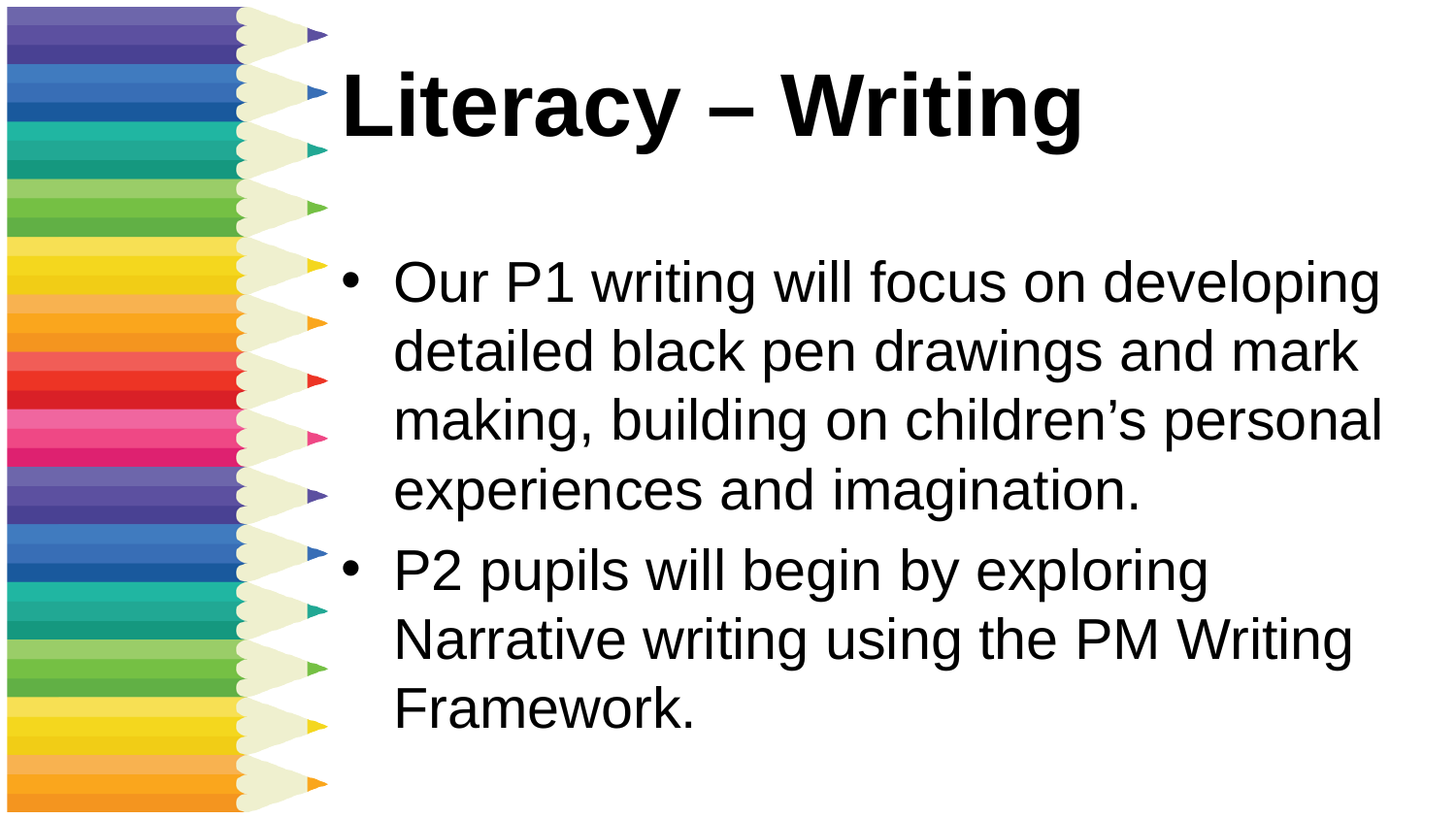

# Literacy – Writing

Our P1 writing will focus on developing detailed black pen drawings and mark making, building on children’s personal experiences and imagination.
P2 pupils will begin by exploring Narrative writing using the PM Writing Framework.